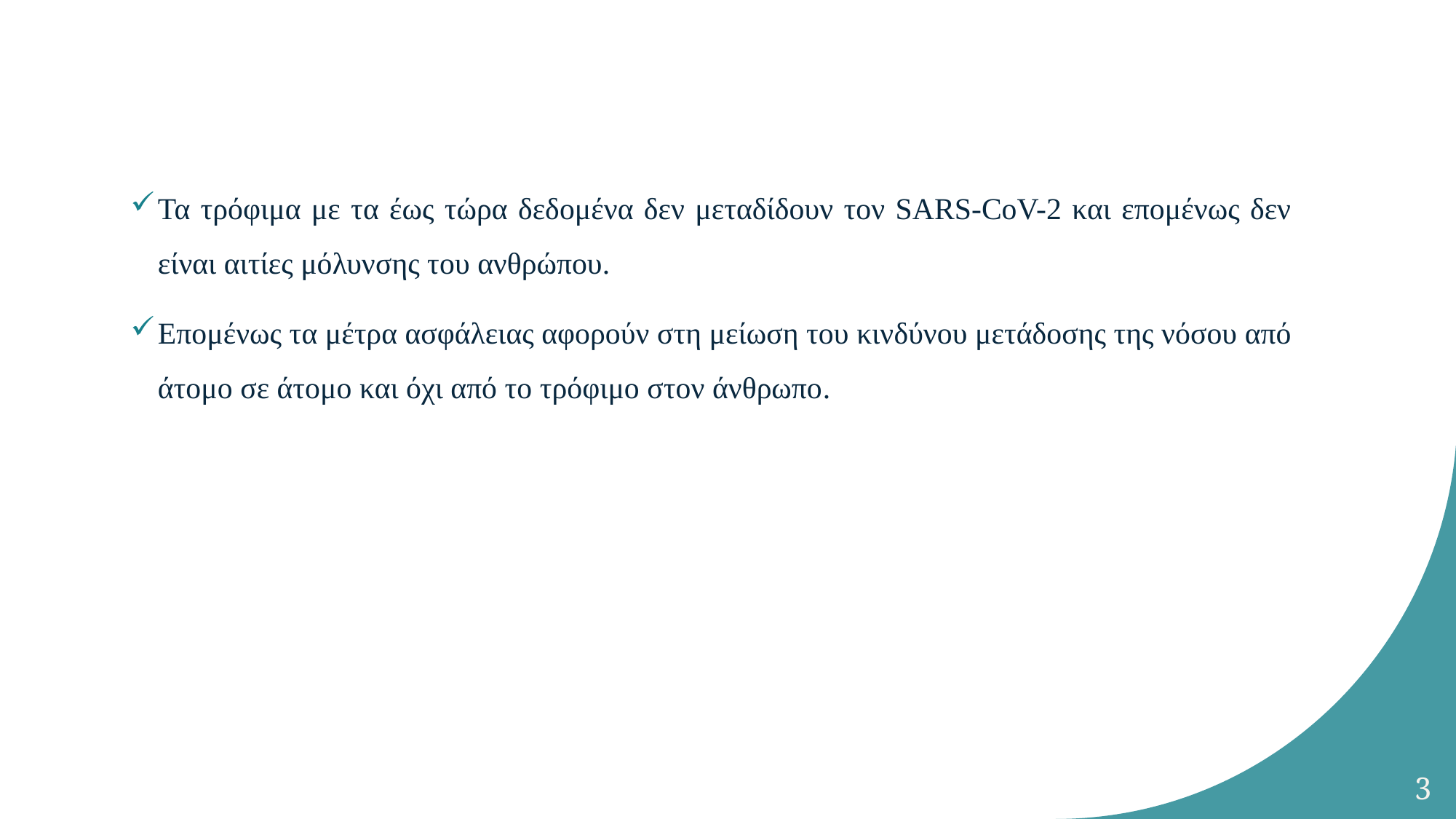

Τα τρόφιμα με τα έως τώρα δεδομένα δεν μεταδίδουν τον SARS-CoV-2 και επομένως δεν είναι αιτίες μόλυνσης του ανθρώπου.
Επομένως τα μέτρα ασφάλειας αφορούν στη μείωση του κινδύνου μετάδοσης της νόσου από άτομο σε άτομο και όχι από το τρόφιμο στον άνθρωπο.
3